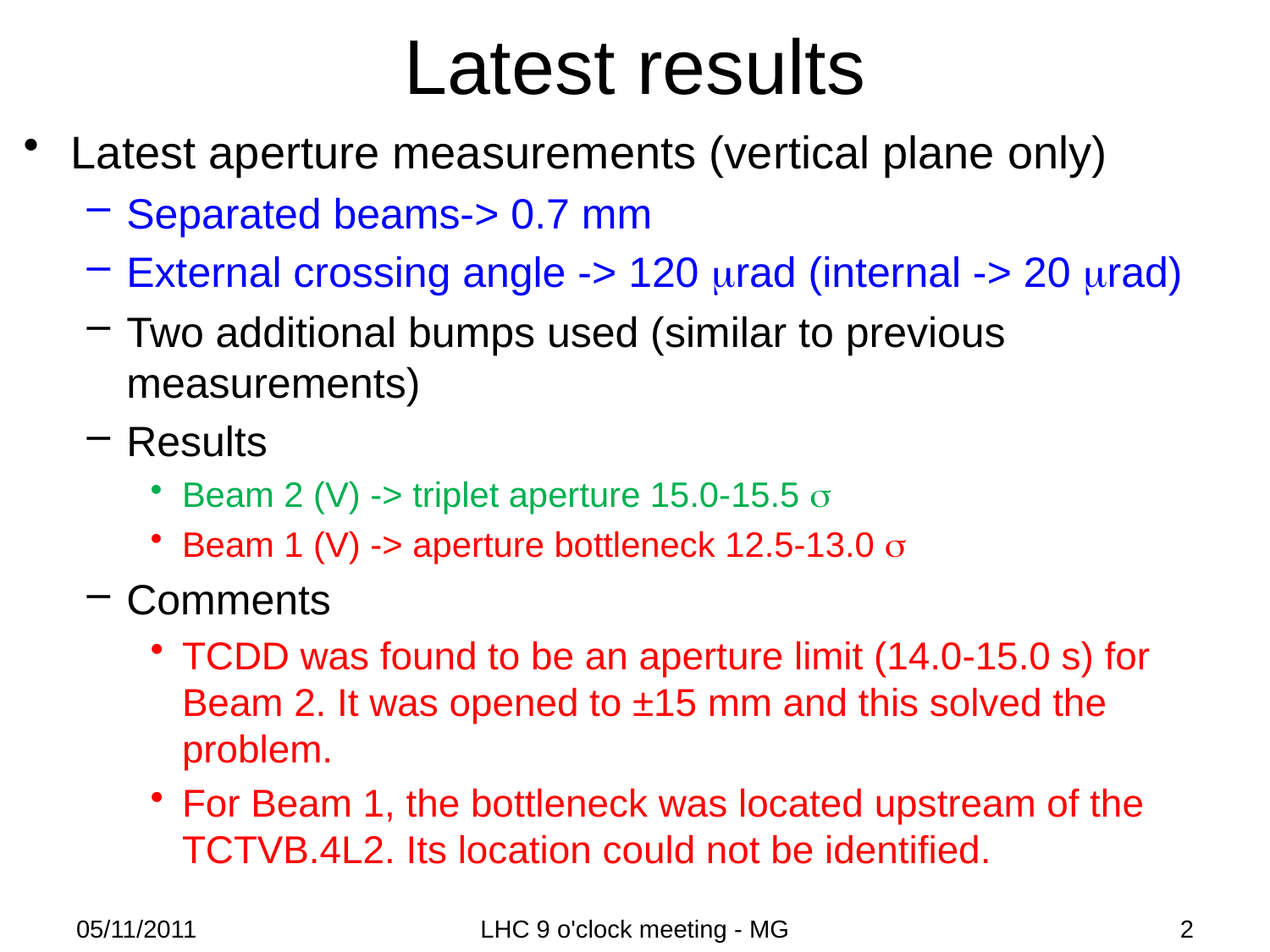

# Latest results
Latest aperture measurements (vertical plane only)
Separated beams-> 0.7 mm
External crossing angle -> 120 μrad (internal -> 20 μrad)
Two additional bumps used (similar to previous measurements)
Results
Beam 2 (V) -> triplet aperture 15.0-15.5 σ
Beam 1 (V) -> aperture bottleneck 12.5-13.0 σ
Comments
TCDD was found to be an aperture limit (14.0-15.0 s) for Beam 2. It was opened to ±15 mm and this solved the problem.
For Beam 1, the bottleneck was located upstream of the TCTVB.4L2. Its location could not be identified.
05/11/2011
LHC 9 o'clock meeting - MG
2